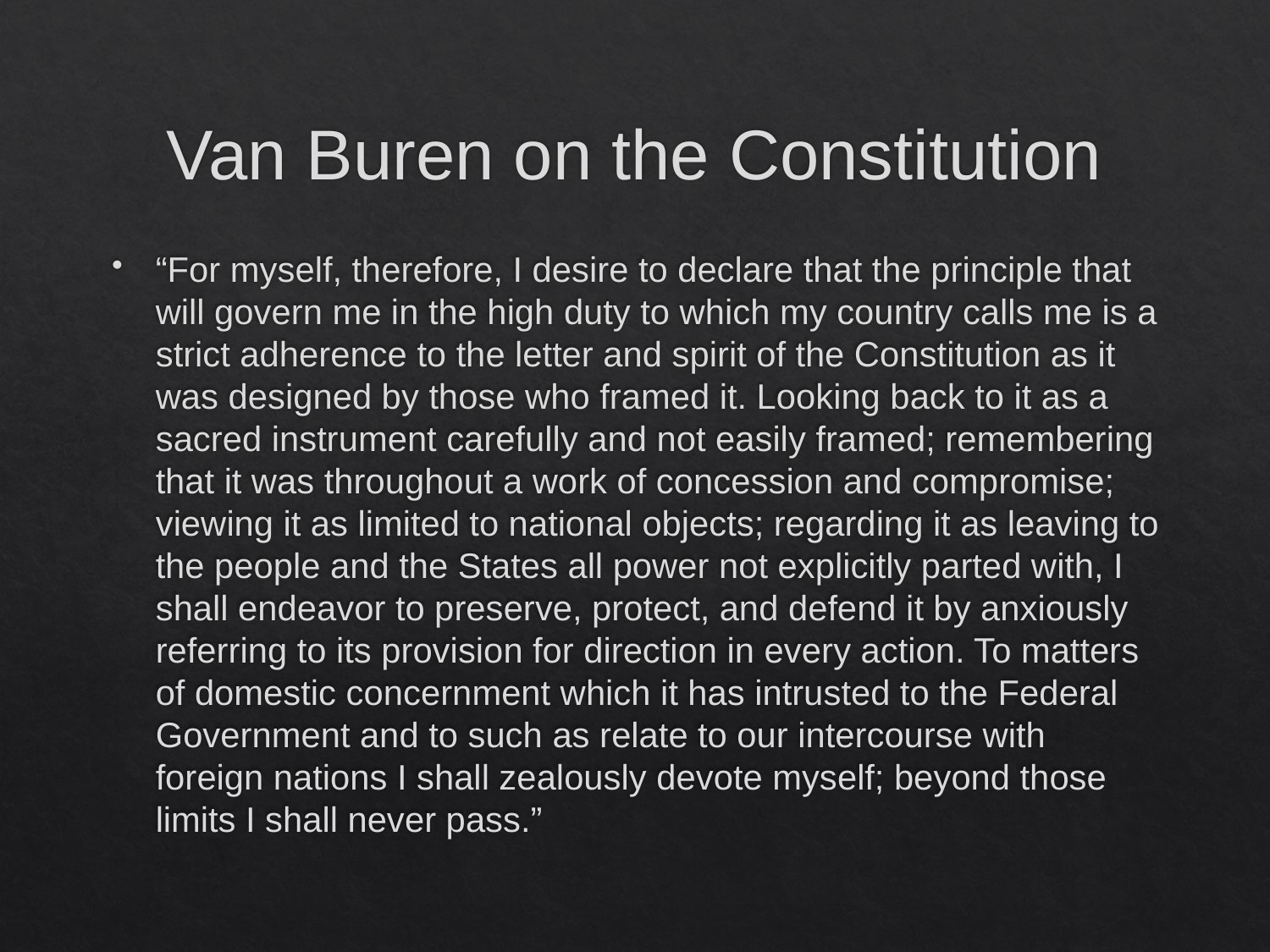

# Van Buren on the Constitution
“For myself, therefore, I desire to declare that the principle that will govern me in the high duty to which my country calls me is a strict adherence to the letter and spirit of the Constitution as it was designed by those who framed it. Looking back to it as a sacred instrument carefully and not easily framed; remembering that it was throughout a work of concession and compromise; viewing it as limited to national objects; regarding it as leaving to the people and the States all power not explicitly parted with, I shall endeavor to preserve, protect, and defend it by anxiously referring to its provision for direction in every action. To matters of domestic concernment which it has intrusted to the Federal Government and to such as relate to our intercourse with foreign nations I shall zealously devote myself; beyond those limits I shall never pass.”